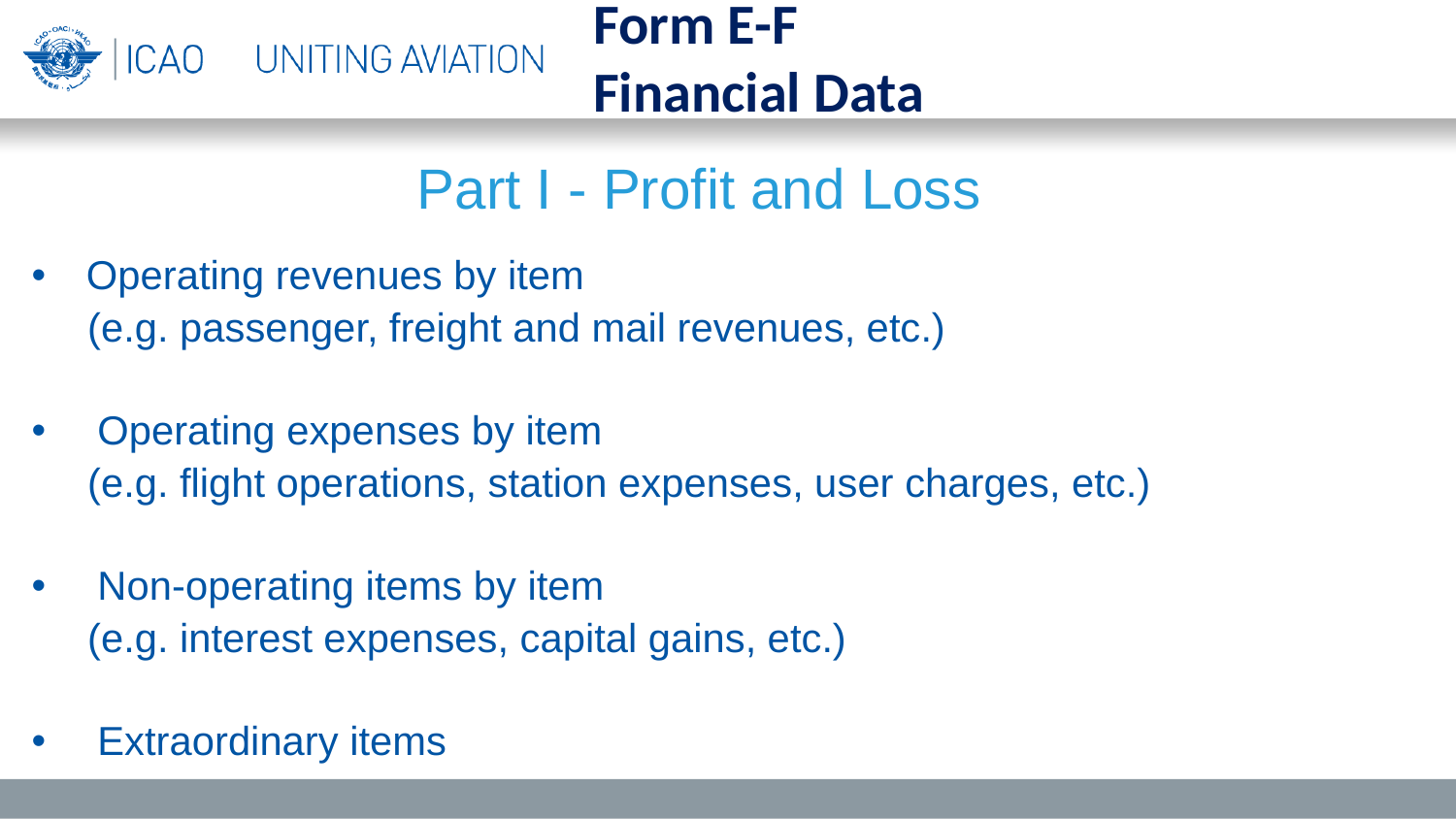

Form E-F
Financial Data
Part I - Profit and Loss
Operating revenues by item
     (e.g. passenger, freight and mail revenues, etc.)

 Operating expenses by item
     (e.g. flight operations, station expenses, user charges, etc.)

 Non-operating items by item
     (e.g. interest expenses, capital gains, etc.)

 Extraordinary items